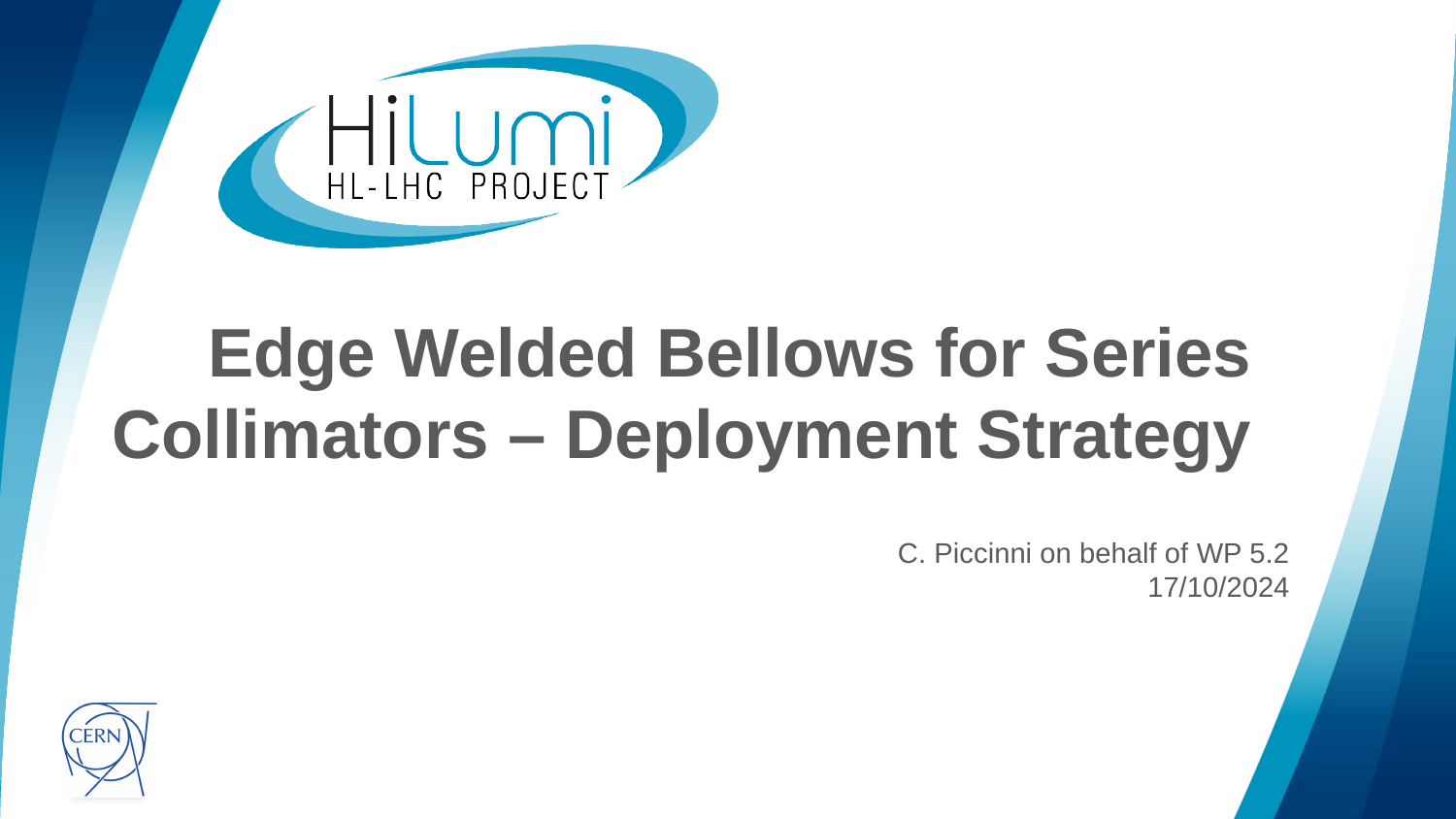

# Edge Welded Bellows for Series Collimators – Deployment Strategy
C. Piccinni on behalf of WP 5.2
17/10/2024